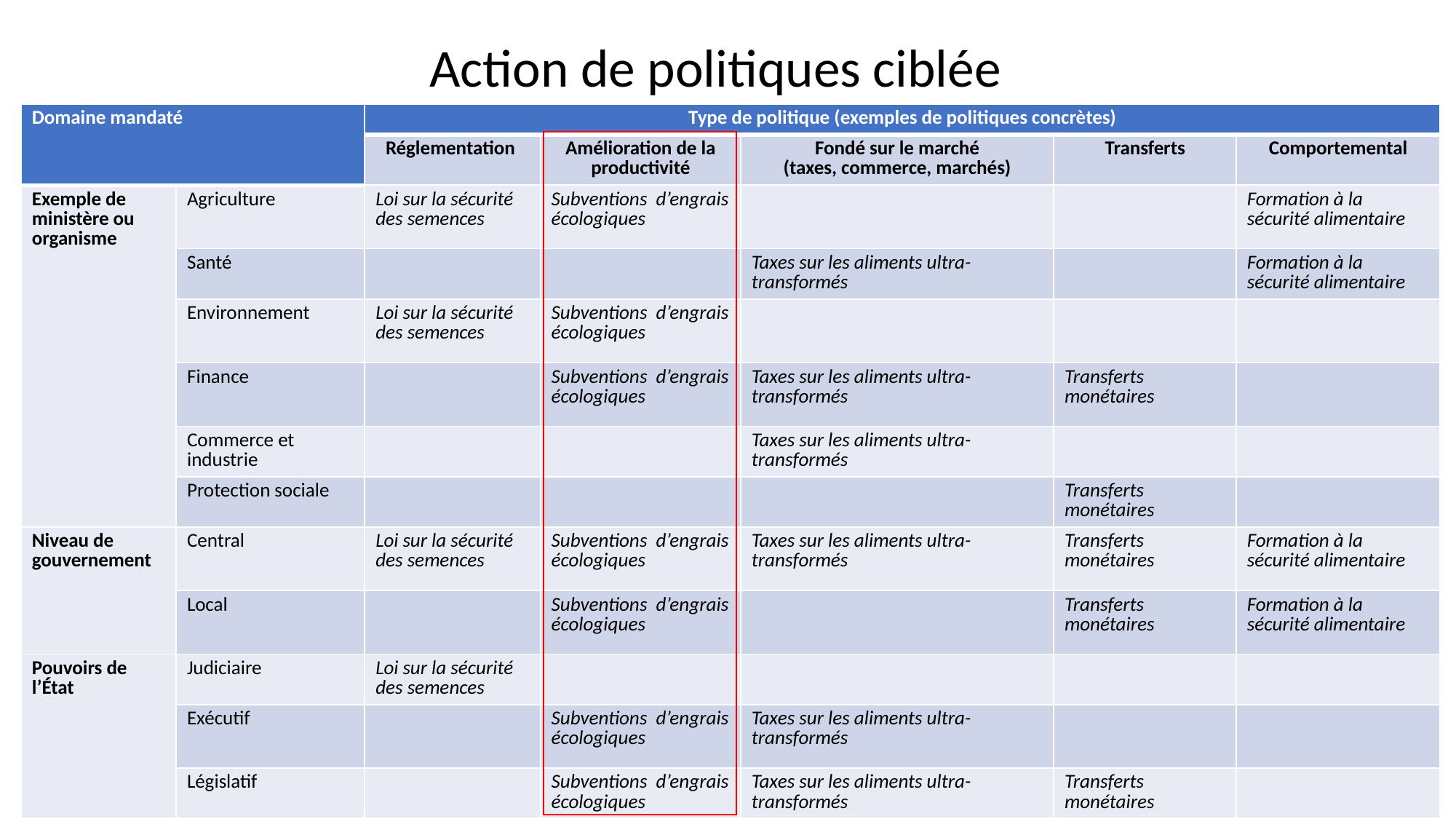

# Action de politiques ciblée
| Domaine mandaté | Domaine mandaté | Type de politique (exemples de politiques concrètes) |  |  |  |  |
| --- | --- | --- | --- | --- | --- | --- |
|  |  | Réglementation | Amélioration de la productivité | Fondé sur le marché (taxes, commerce, marchés) | Transferts | Comportemental |
| Exemple de ministère ou organisme | Agriculture | Loi sur la sécurité des semences | Subventions d’engrais écologiques |  |  | Formation à la sécurité alimentaire |
|  | Santé |  |  | Taxes sur les aliments ultra-transformés |  | Formation à la sécurité alimentaire |
|  | Environnement | Loi sur la sécurité des semences | Subventions d’engrais écologiques |  |  |  |
|  | Finance |  | Subventions d’engrais écologiques | Taxes sur les aliments ultra-transformés | Transferts monétaires |  |
|  | Commerce et industrie |  |  | Taxes sur les aliments ultra-transformés |  |  |
|  | Protection sociale |  |  |  | Transferts monétaires |  |
| Niveau de gouvernement | Central | Loi sur la sécurité des semences | Subventions d’engrais écologiques | Taxes sur les aliments ultra-transformés | Transferts monétaires | Formation à la sécurité alimentaire |
|  | Local |  | Subventions d’engrais écologiques |  | Transferts monétaires | Formation à la sécurité alimentaire |
| Pouvoirs de l’État | Judiciaire | Loi sur la sécurité des semences |  |  |  |  |
|  | Exécutif |  | Subventions d’engrais écologiques | Taxes sur les aliments ultra-transformés |  |  |
|  | Législatif |  | Subventions d’engrais écologiques | Taxes sur les aliments ultra-transformés | Transferts monétaires |  |